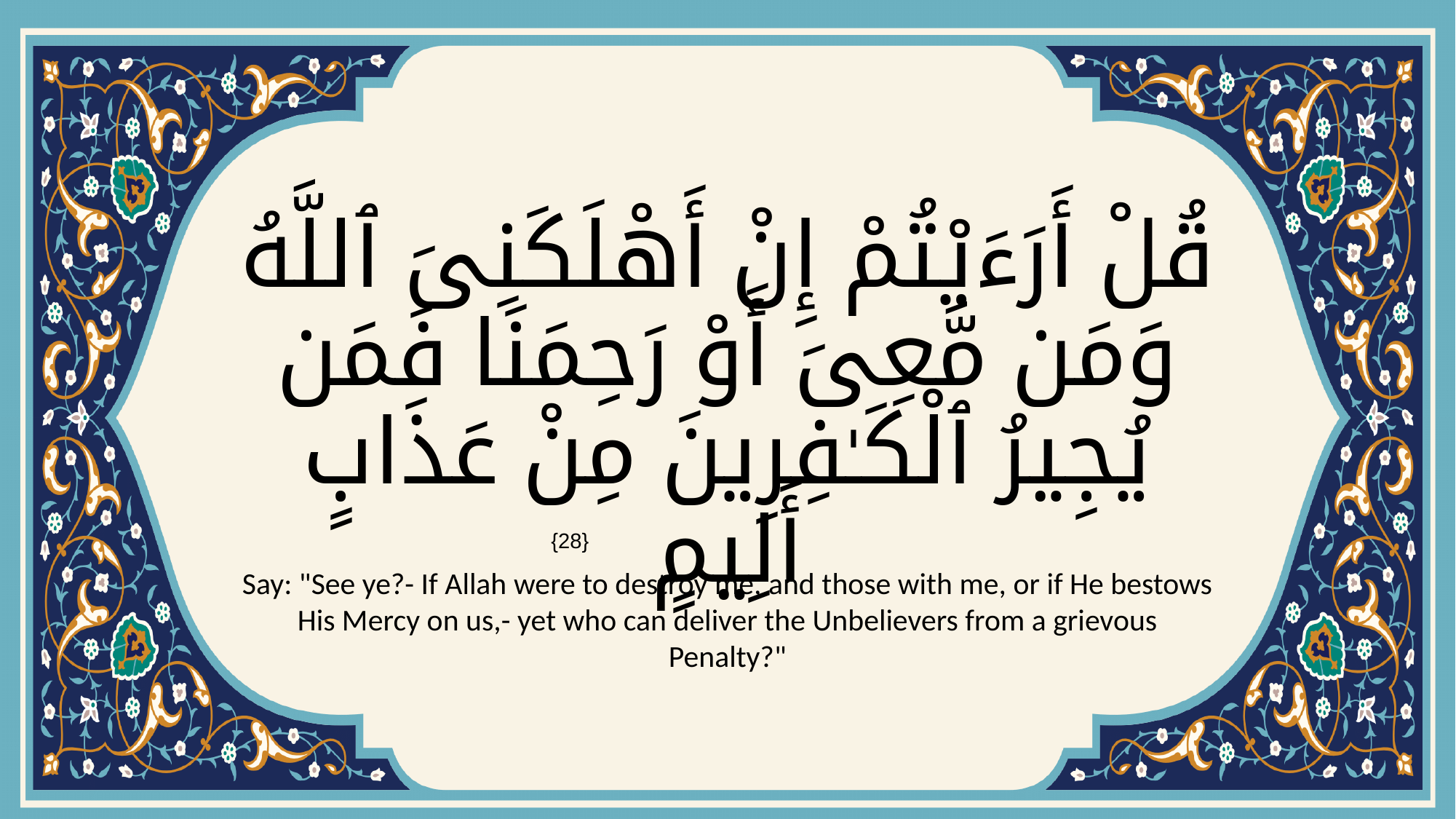

# قُلْ أَرَءَيْتُمْ إِنْ أَهْلَكَنِىَ ٱللَّهُ وَمَن مَّعِىَ أَوْ رَحِمَنَا فَمَن يُجِيرُ ٱلْكَـٰفِرِينَ مِنْ عَذَابٍ أَلِيمٍ
{28}
Say: "See ye?- If Allah were to destroy me, and those with me, or if He bestows His Mercy on us,- yet who can deliver the Unbelievers from a grievous Penalty?"